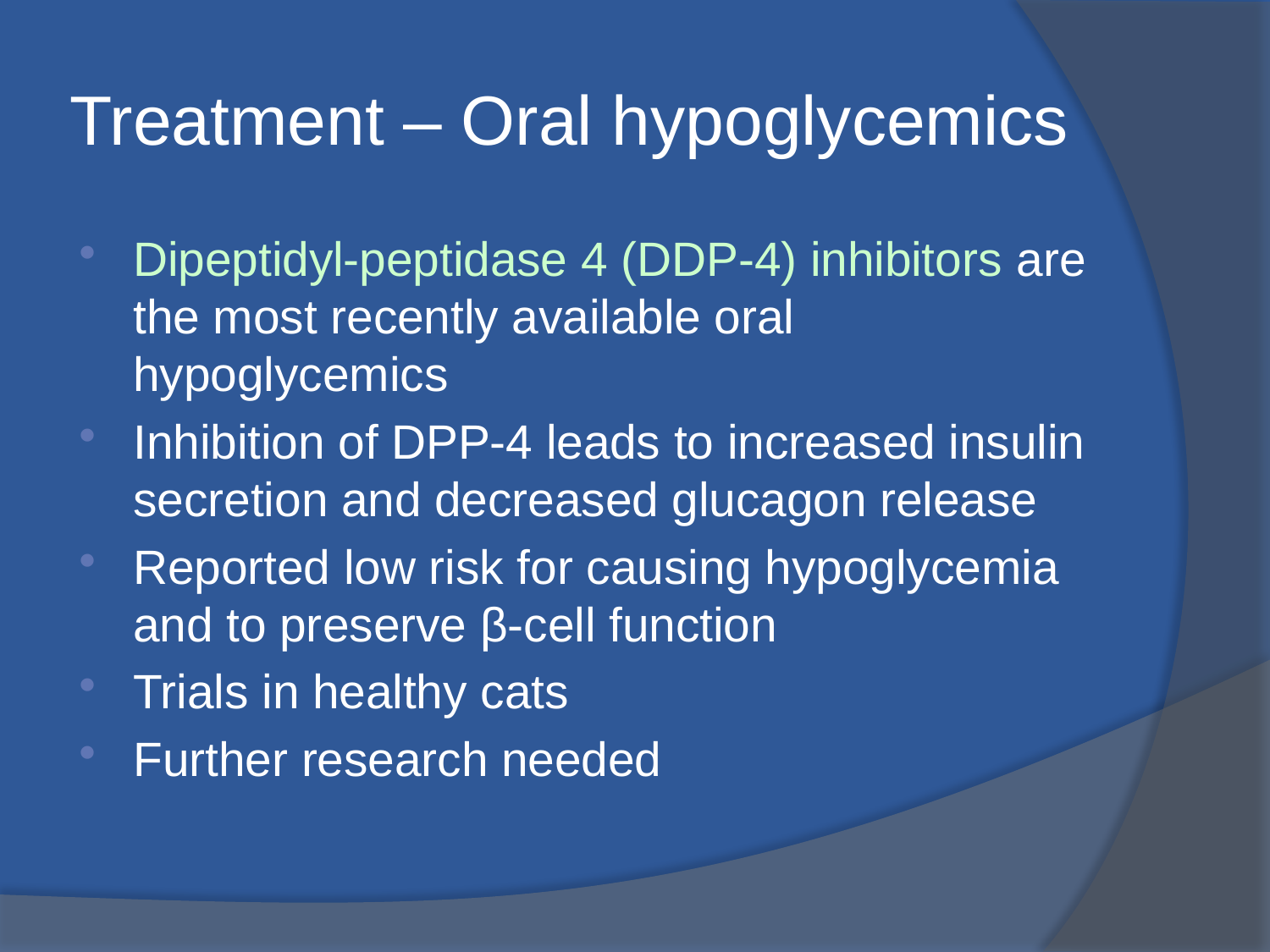

# Treatment – Oral hypoglycemics
Dipeptidyl-peptidase 4 (DDP-4) inhibitors are the most recently available oral hypoglycemics
Inhibition of DPP-4 leads to increased insulin secretion and decreased glucagon release
Reported low risk for causing hypoglycemia and to preserve β-cell function
Trials in healthy cats
Further research needed